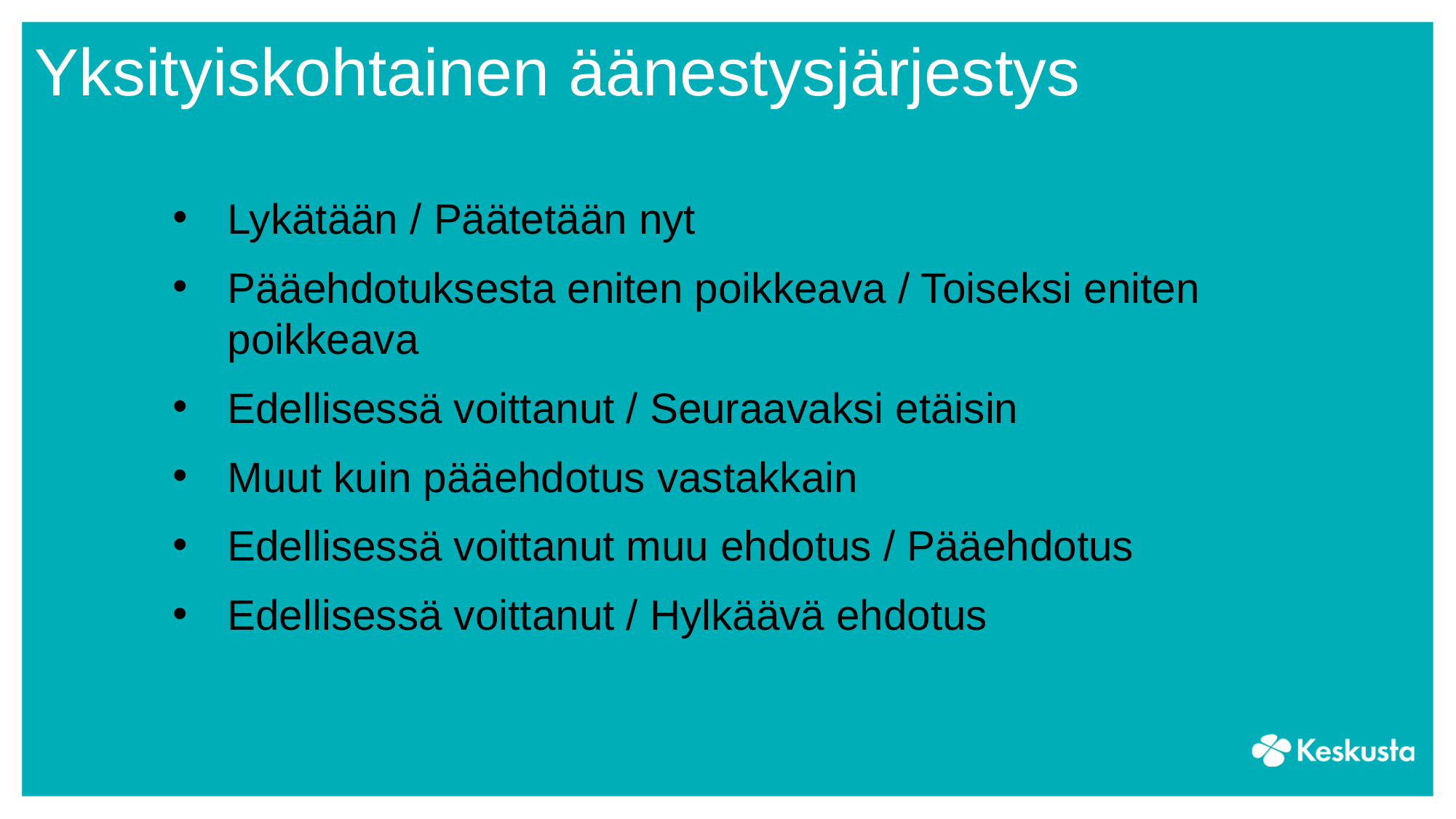

# Yksityiskohtainen äänestysjärjestys
Lykätään / Päätetään nyt
Pääehdotuksesta eniten poikkeava / Toiseksi eniten poikkeava
Edellisessä voittanut / Seuraavaksi etäisin
Muut kuin pääehdotus vastakkain
Edellisessä voittanut muu ehdotus / Pääehdotus
Edellisessä voittanut / Hylkäävä ehdotus